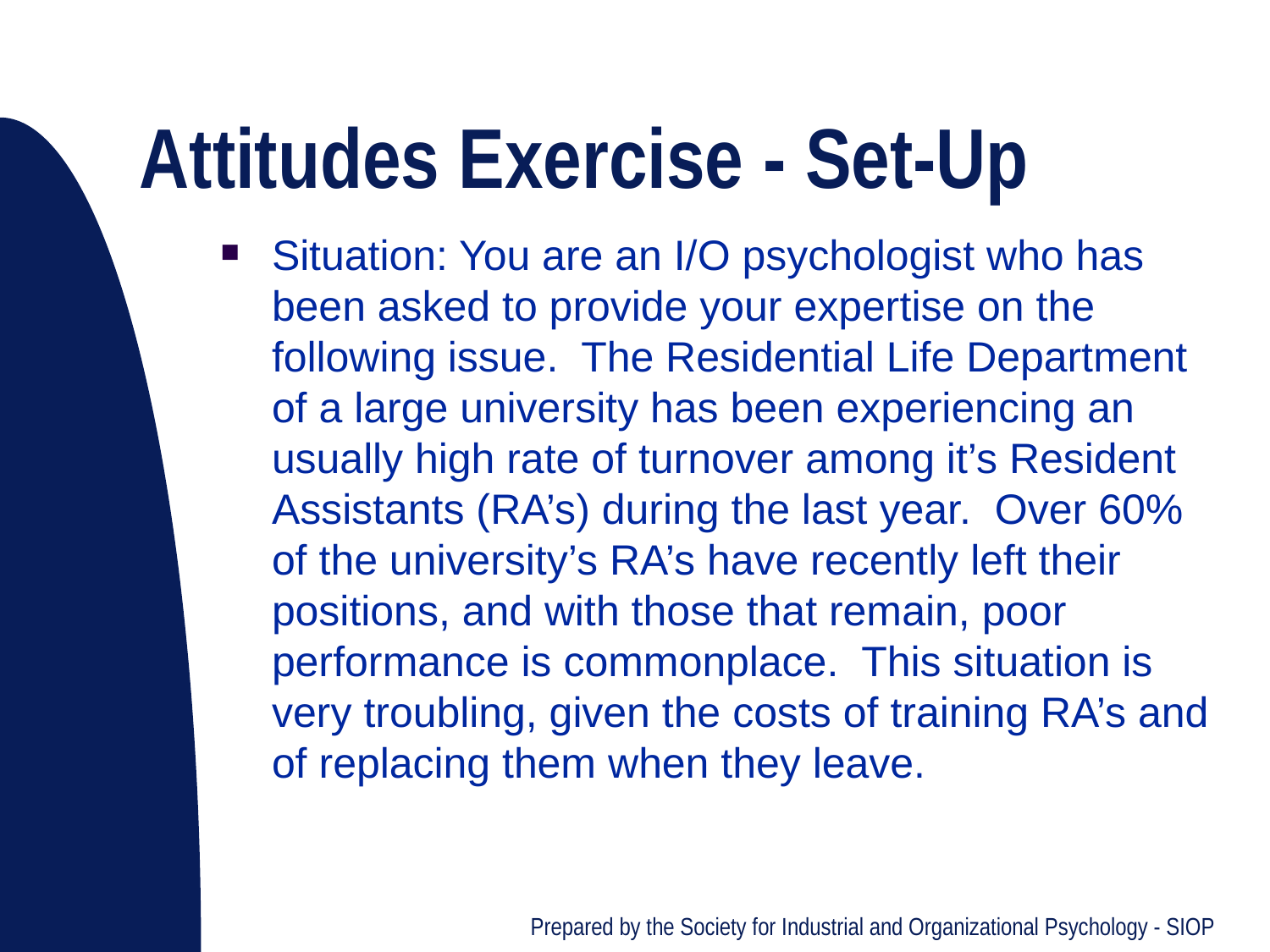

# Attitudes Exercise - Set-Up
Situation: You are an I/O psychologist who has been asked to provide your expertise on the following issue.  The Residential Life Department of a large university has been experiencing an usually high rate of turnover among it’s Resident Assistants (RA’s) during the last year.  Over 60% of the university’s RA’s have recently left their positions, and with those that remain, poor performance is commonplace.  This situation is very troubling, given the costs of training RA’s and of replacing them when they leave.

Prepared by the Society for Industrial and Organizational Psychology - SIOP